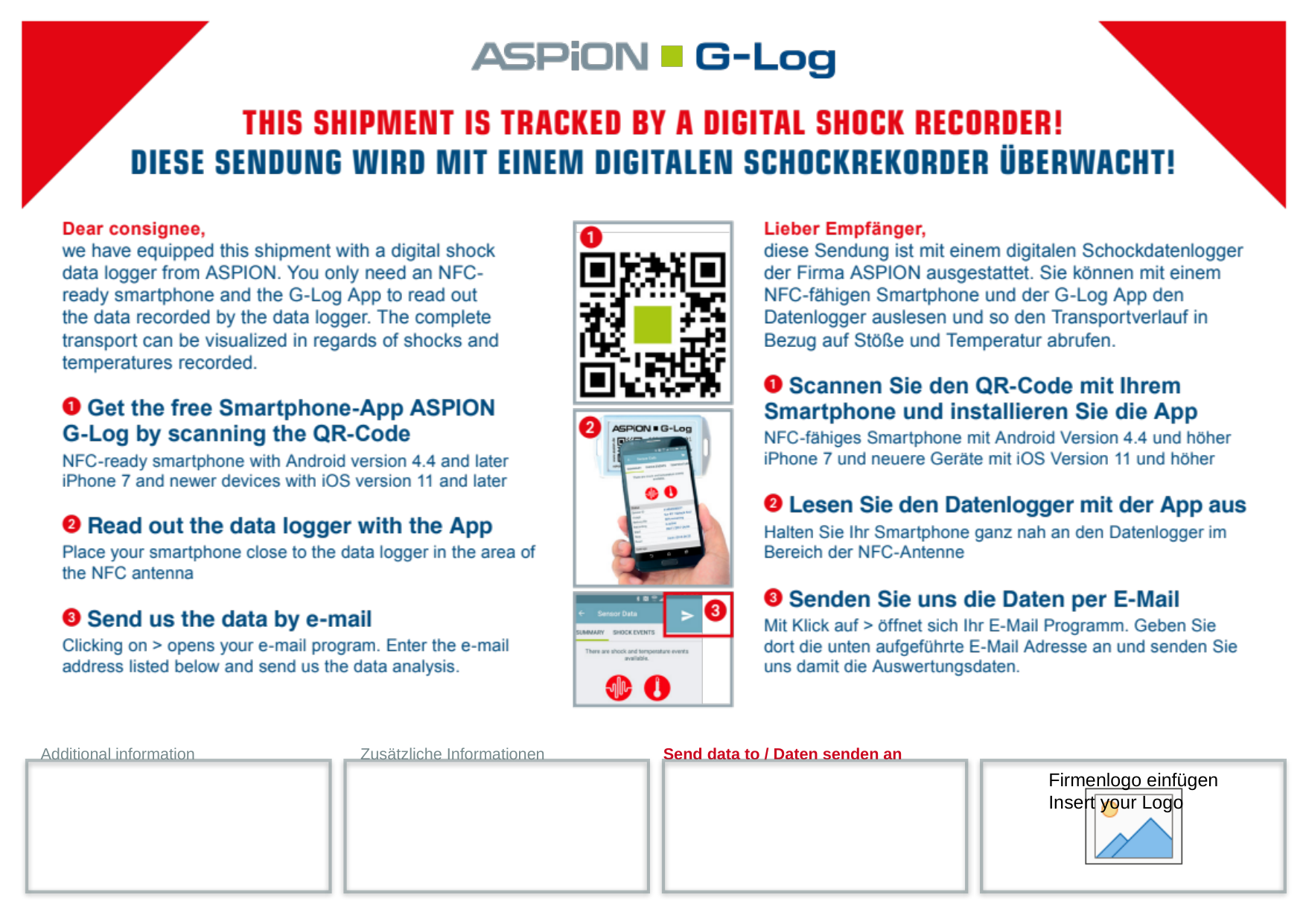

Additional information
Zusätzliche Informationen
Send data to / Daten senden an